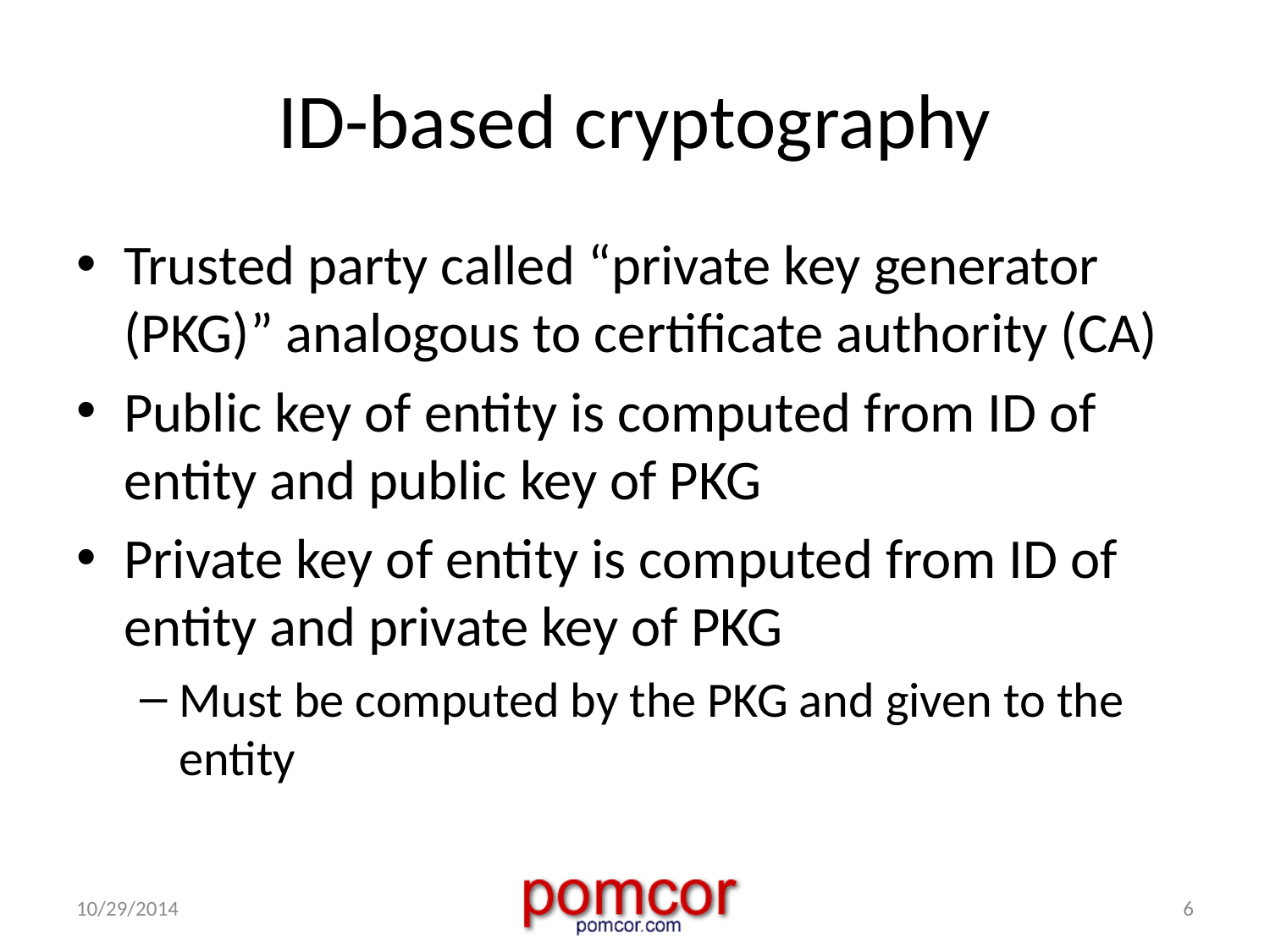

# ID-based cryptography
Trusted party called “private key generator (PKG)” analogous to certificate authority (CA)
Public key of entity is computed from ID of entity and public key of PKG
Private key of entity is computed from ID of entity and private key of PKG
Must be computed by the PKG and given to the entity
10/29/2014
6